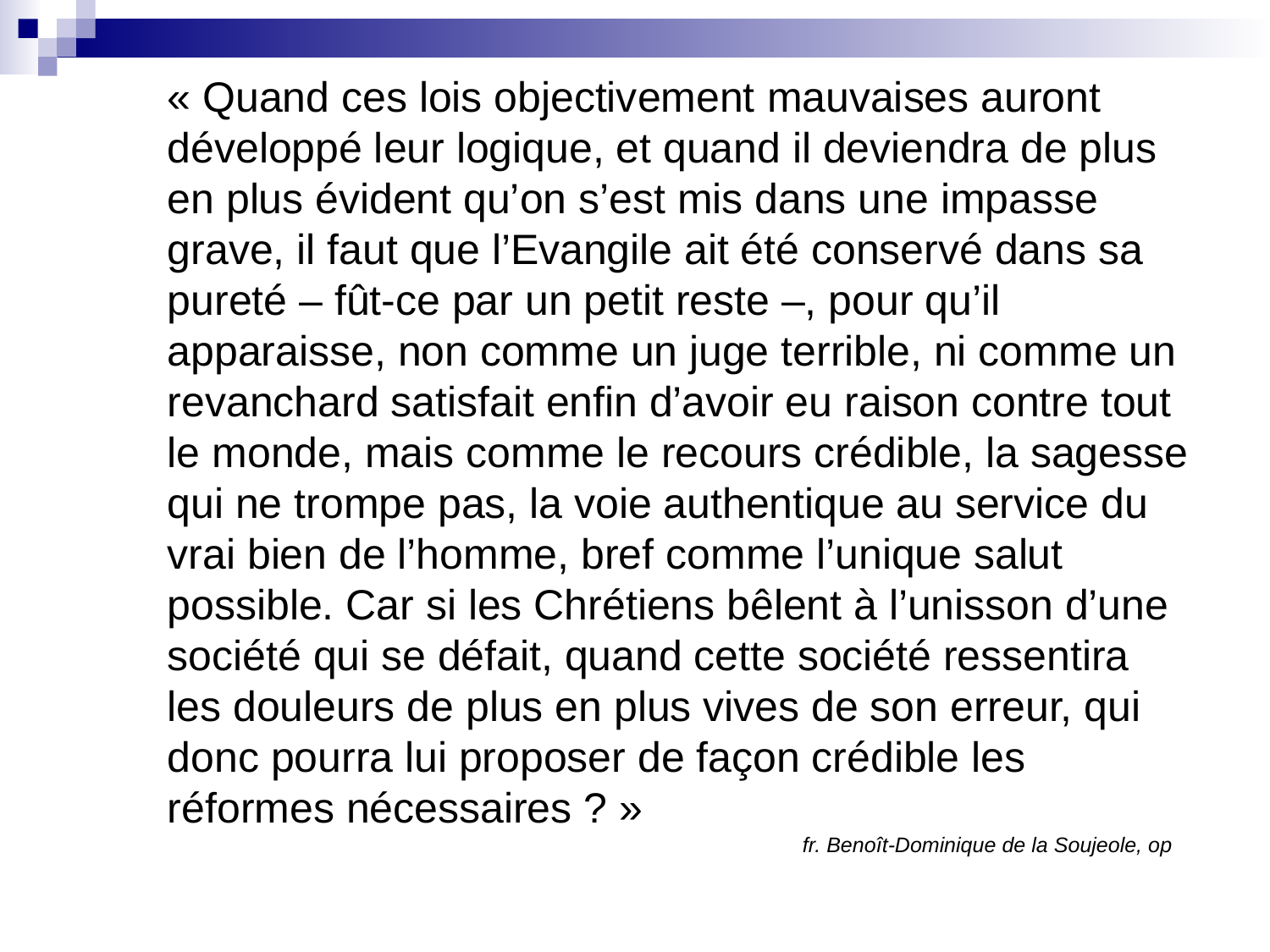

« Quand ces lois objectivement mauvaises auront développé leur logique, et quand il deviendra de plus en plus évident qu’on s’est mis dans une impasse grave, il faut que l’Evangile ait été conservé dans sa pureté – fût-ce par un petit reste –, pour qu’il apparaisse, non comme un juge terrible, ni comme un revanchard satisfait enfin d’avoir eu raison contre tout le monde, mais comme le recours crédible, la sagesse qui ne trompe pas, la voie authentique au service du vrai bien de l’homme, bref comme l’unique salut possible. Car si les Chrétiens bêlent à l’unisson d’une société qui se défait, quand cette société ressentira les douleurs de plus en plus vives de son erreur, qui donc pourra lui proposer de façon crédible les réformes nécessaires ? »
					fr. Benoît-Dominique de la Soujeole, op